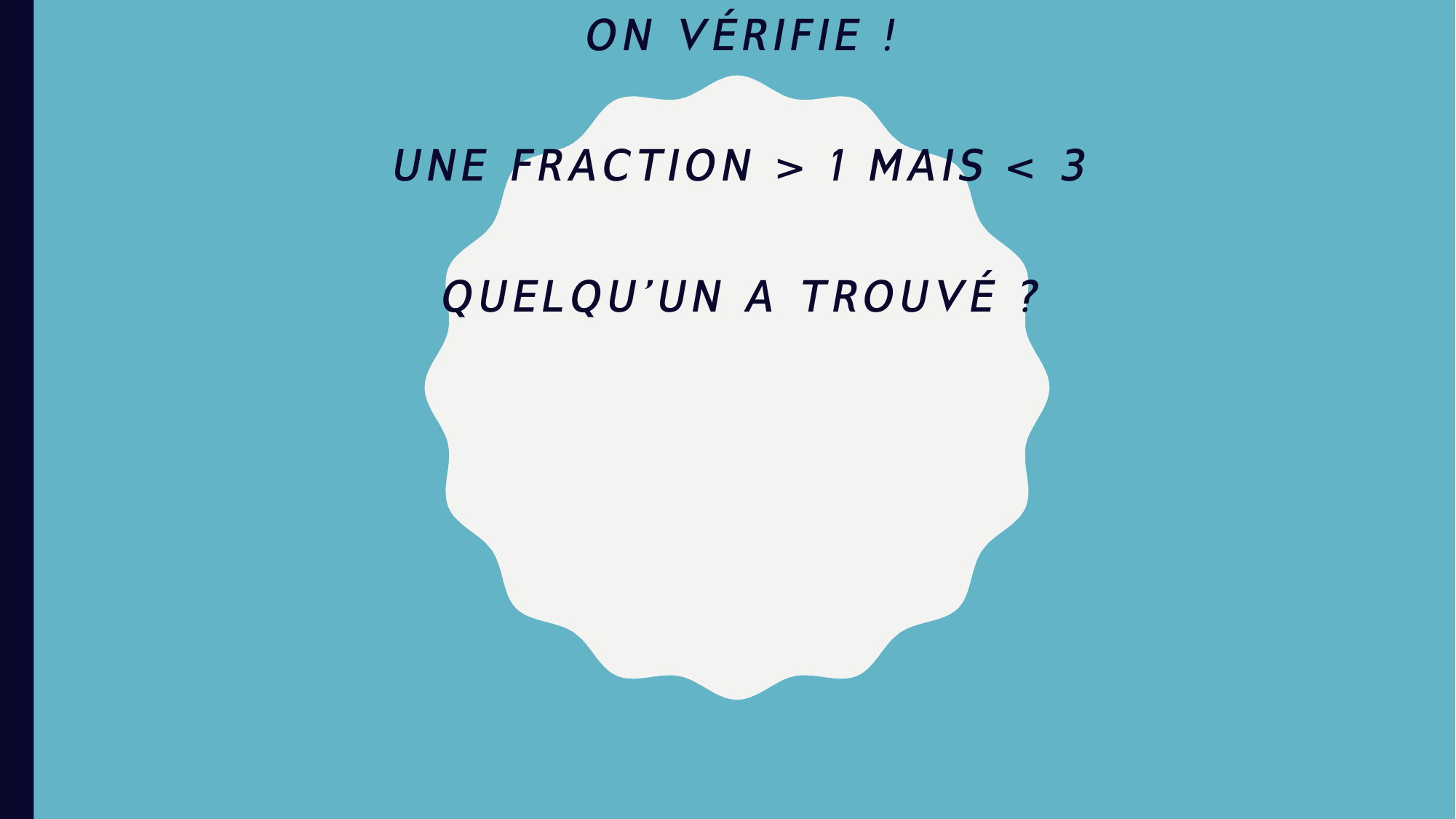

On vérifie !

Une fraction > 1 mais < 3

Quelqu’un a trouvé ?